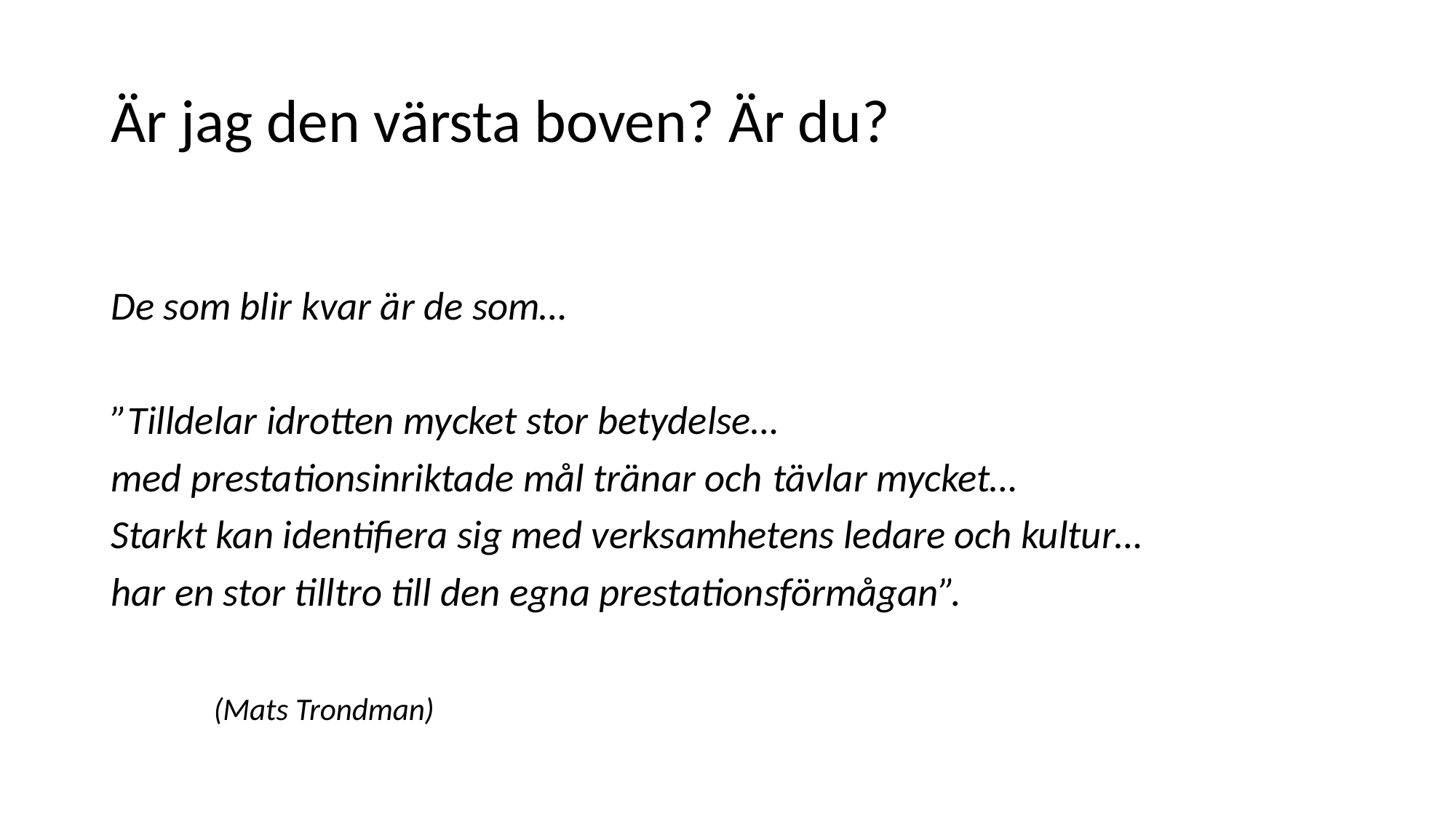

# Är jag den värsta boven? Är du?

De som blir kvar är de som…

”Tilldelar idrotten mycket stor betydelse…
med prestationsinriktade mål tränar och tävlar mycket…
Starkt kan identifiera sig med verksamhetens ledare och kultur…
har en stor tilltro till den egna prestationsförmågan”.

							(Mats Trondman)